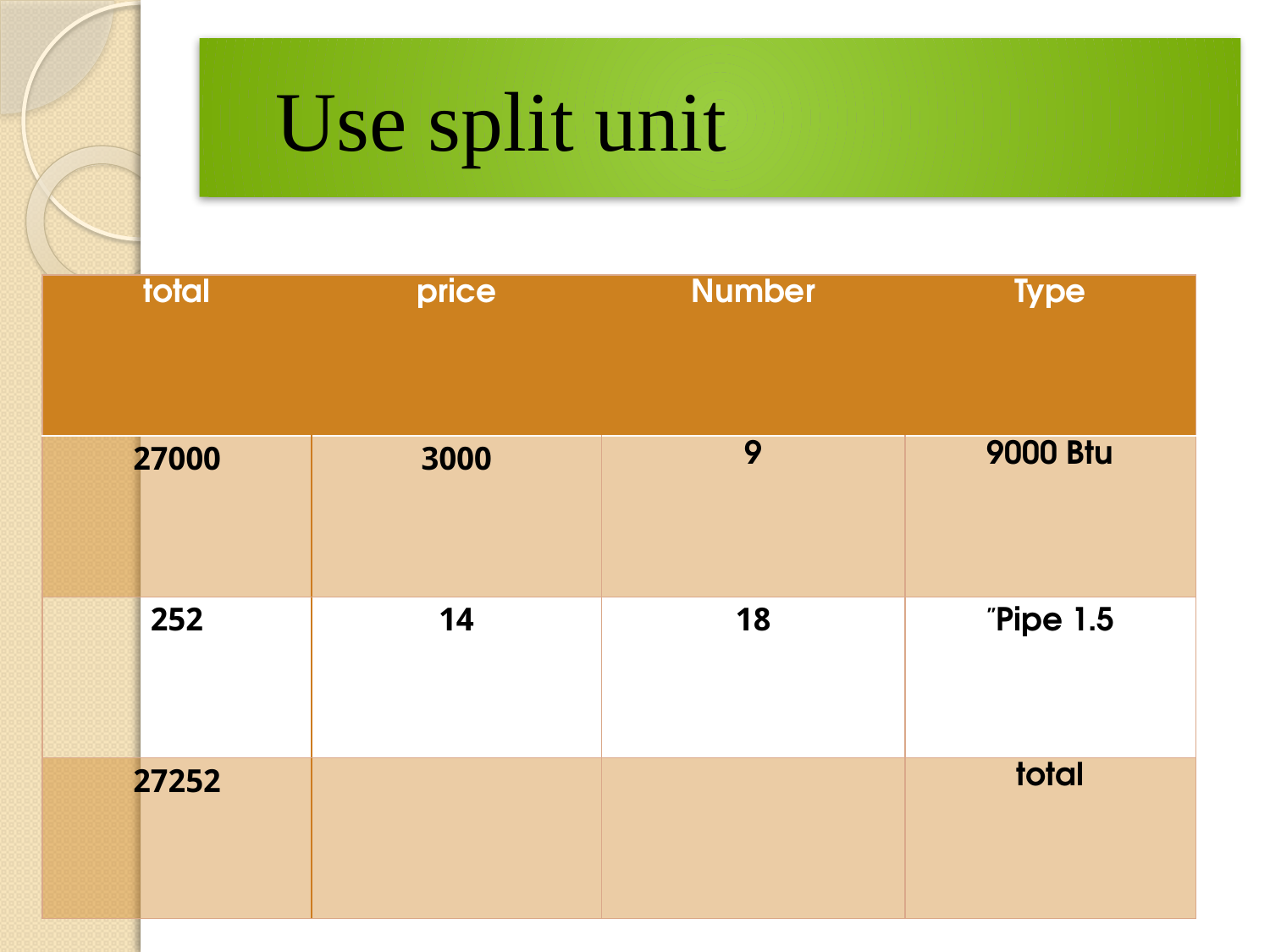

# Use split unit

| total | price | Number | Type |
| --- | --- | --- | --- |
| 27000 | 3000 | 9 | 9000 Btu |
| 252 | 14 | 18 | Pipe 1.5” |
| 27252 |  |  | total |